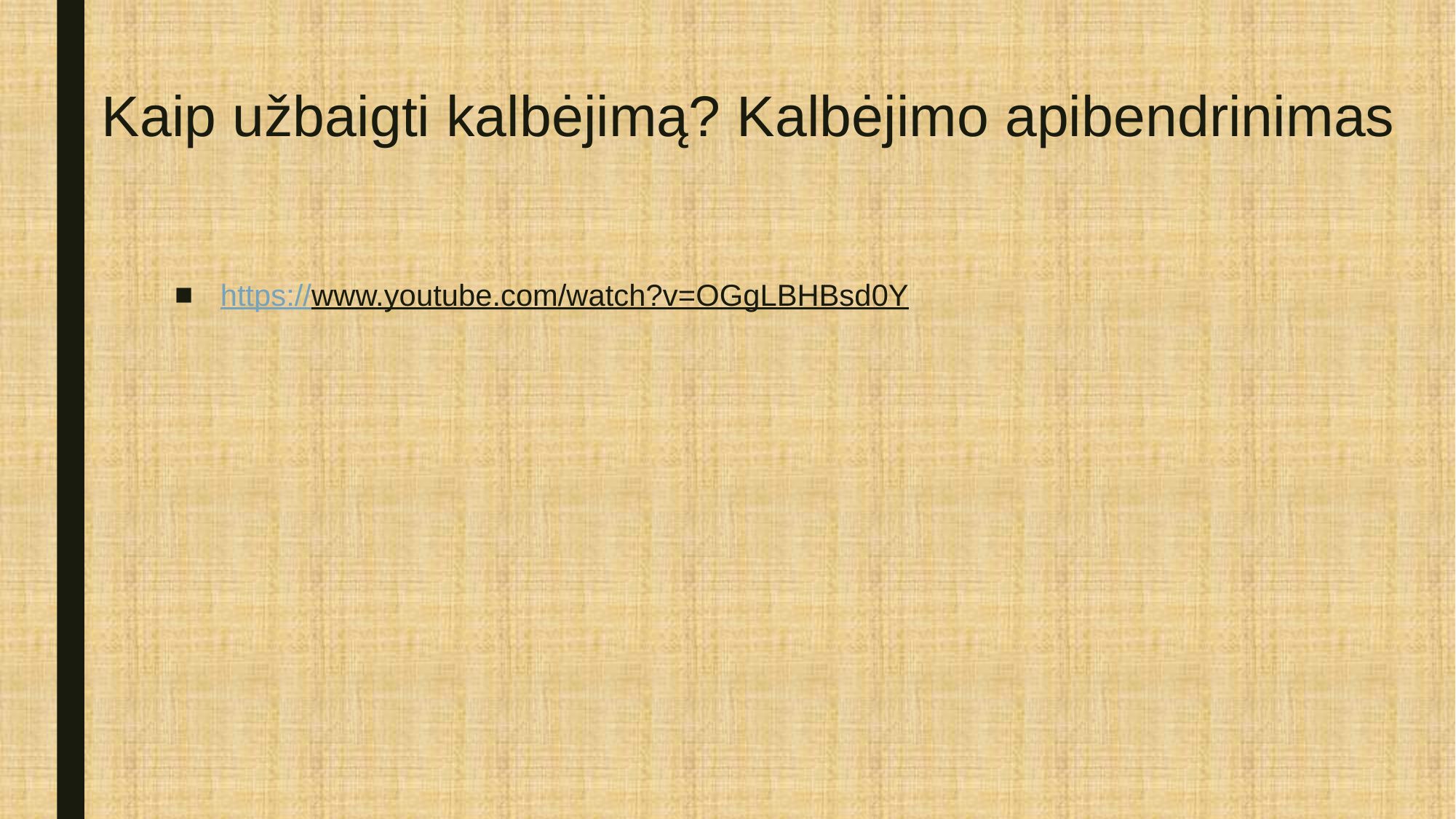

# Kaip užbaigti kalbėjimą? Kalbėjimo apibendrinimas
https://www.youtube.com/watch?v=OGgLBHBsd0Y